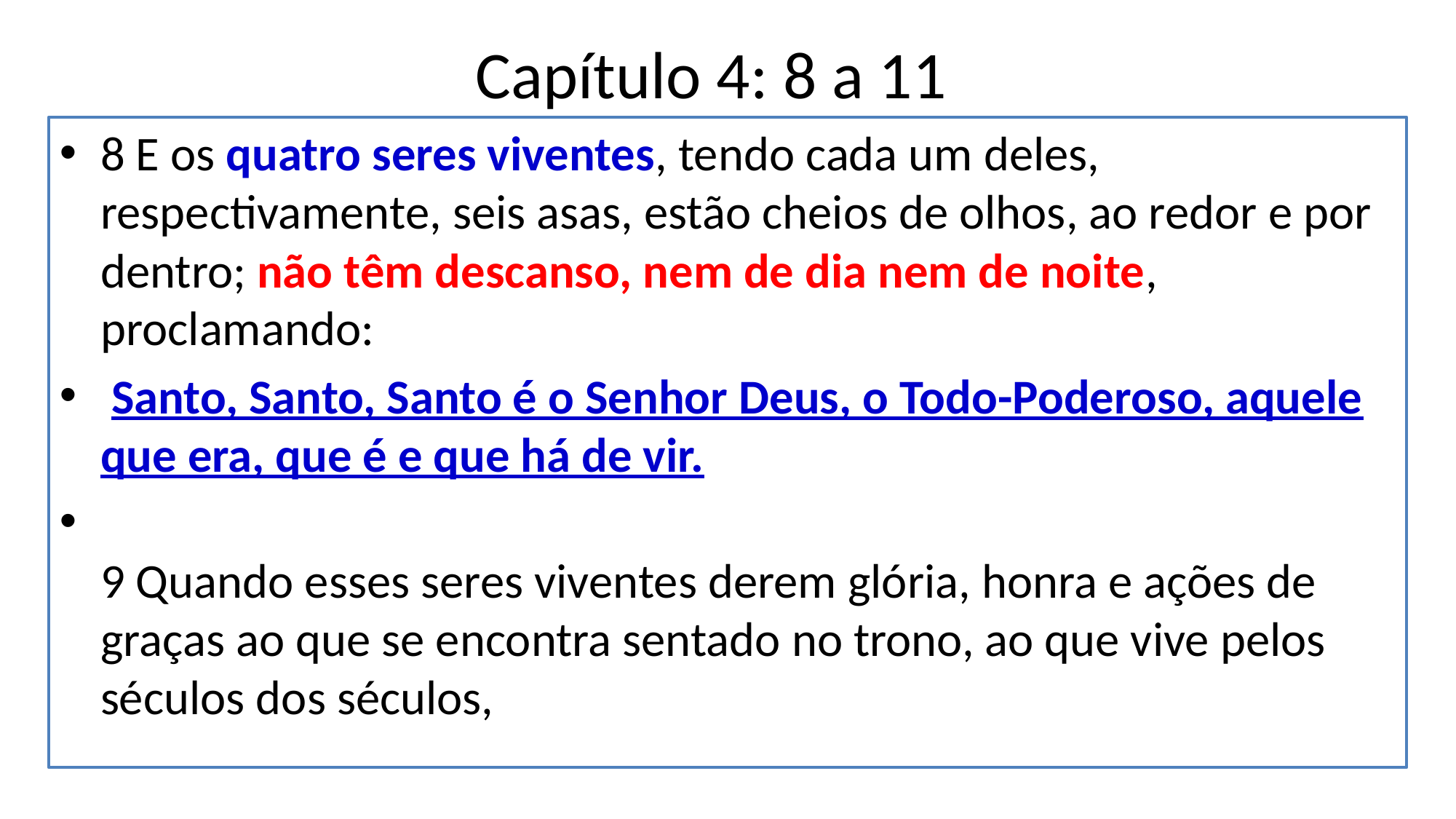

# Capítulo 4: 8 a 11
8 E os quatro seres viventes, tendo cada um deles, respectivamente, seis asas, estão cheios de olhos, ao redor e por dentro; não têm descanso, nem de dia nem de noite, proclamando:
 Santo, Santo, Santo é o Senhor Deus, o Todo-Poderoso, aquele que era, que é e que há de vir.
9 Quando esses seres viventes derem glória, honra e ações de graças ao que se encontra sentado no trono, ao que vive pelos séculos dos séculos,